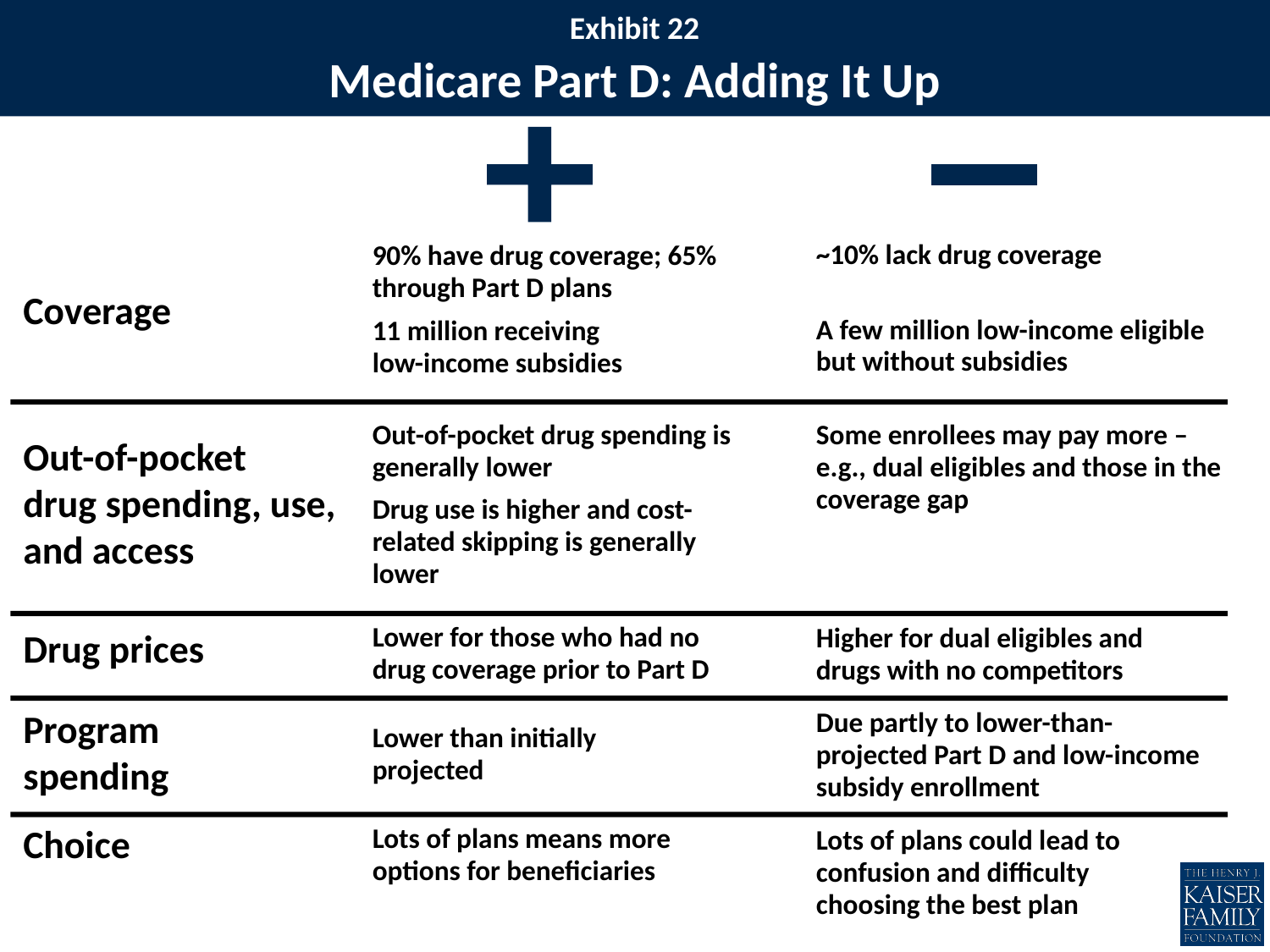

# Medicare Part D: Adding It Up
Exhibit 22

+
-
~10% lack drug coverage

A few million low-income eligible but without subsidies
90% have drug coverage; 65% through Part D plans
11 million receiving
low-income subsidies
Coverage

Out-of-pocket drug spending is generally lower
Drug use is higher and cost-related skipping is generally lower
Some enrollees may pay more – e.g., dual eligibles and those in the coverage gap

Out-of-pocket
drug spending, use, and access

Lower for those who had no drug coverage prior to Part D
Higher for dual eligibles and drugs with no competitors
Drug prices
Program spending

Due partly to lower-than-projected Part D and low-income subsidy enrollment
Lower than initially projected
Choice

Lots of plans means more options for beneficiaries
Lots of plans could lead to confusion and difficulty choosing the best plan